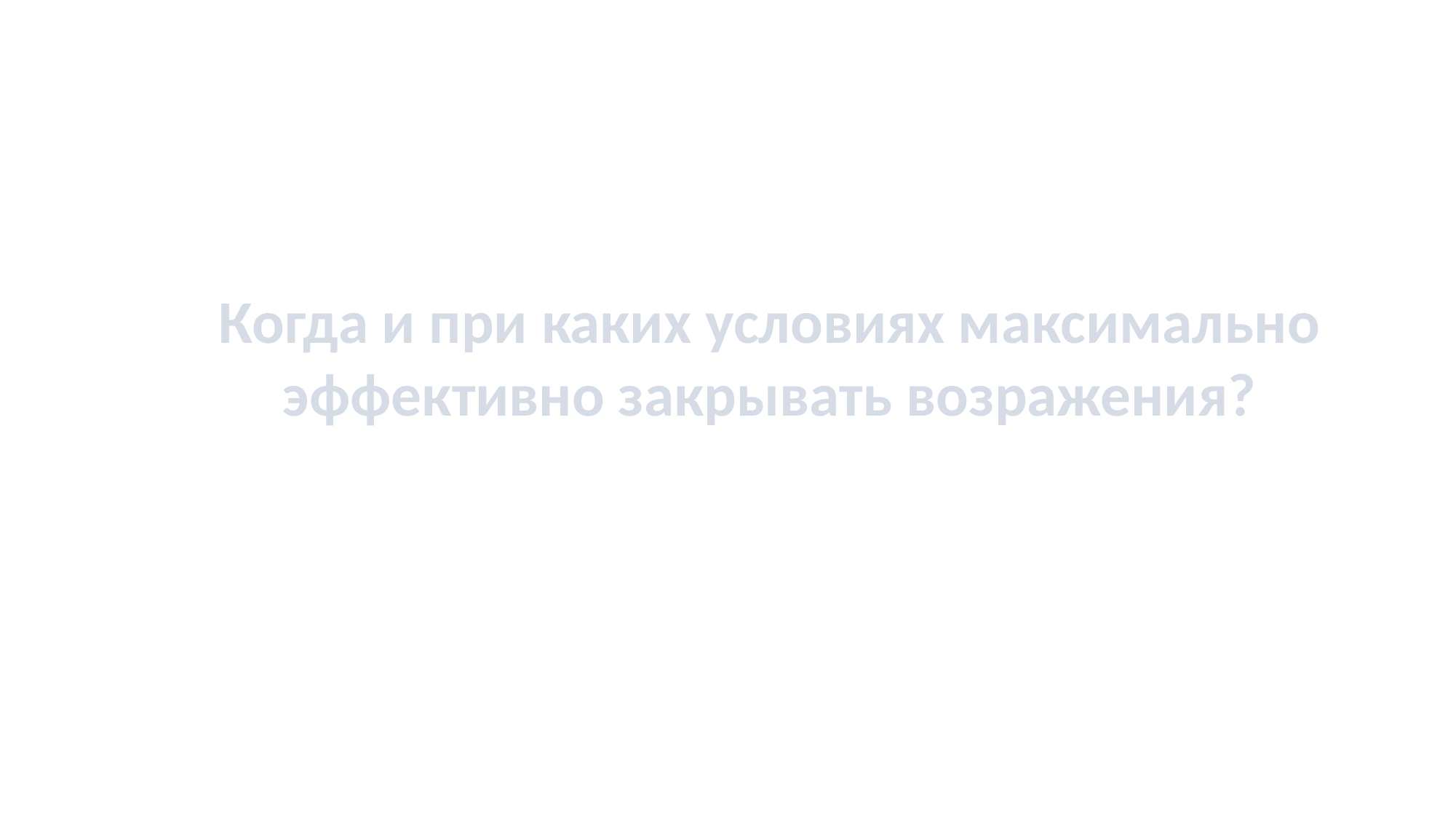

Когда и при каких условиях максимально эффективно закрывать возражения?